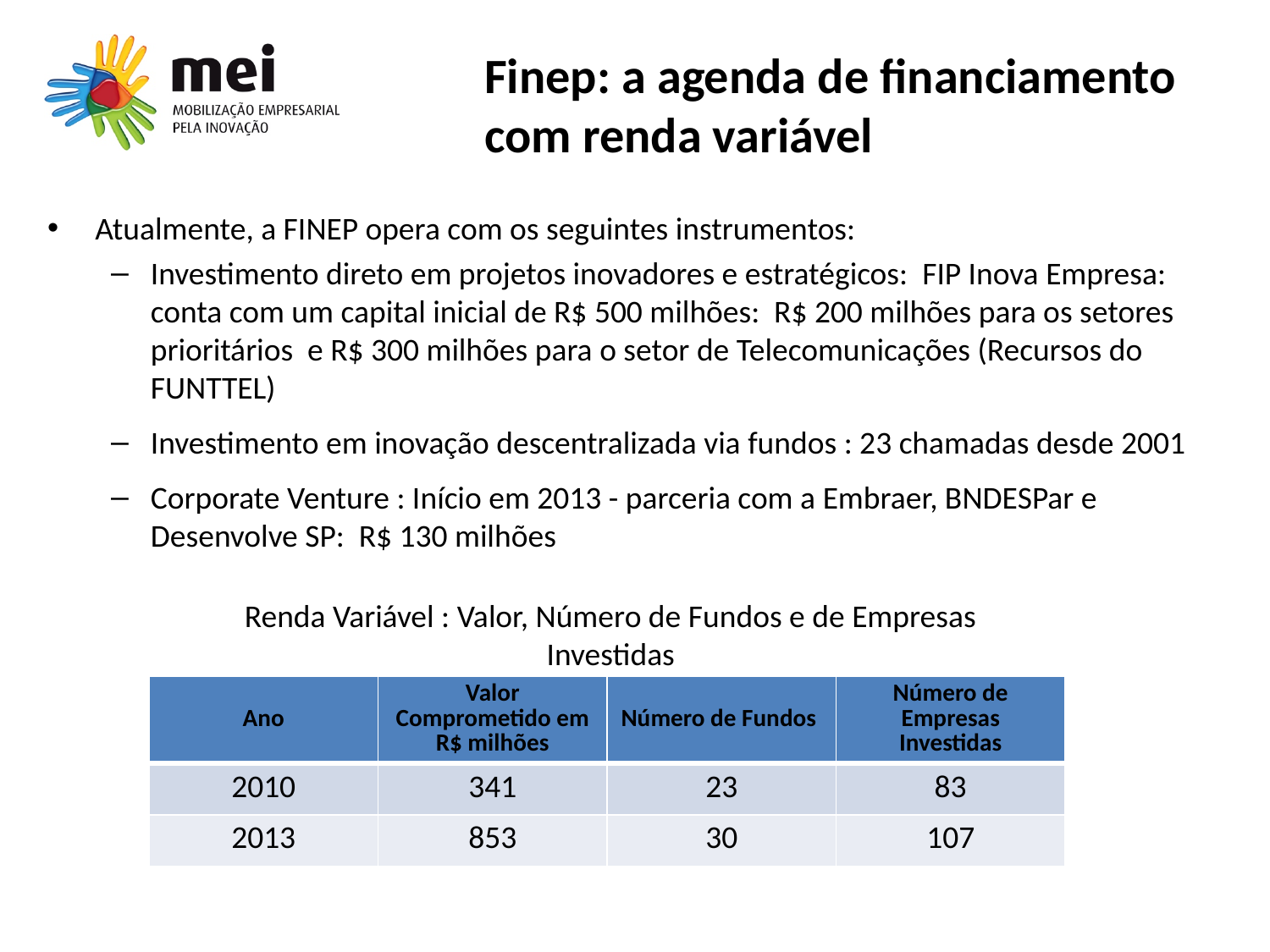

# Finep: a agenda de financiamento com renda variável
Atualmente, a FINEP opera com os seguintes instrumentos:
Investimento direto em projetos inovadores e estratégicos:  FIP Inova Empresa: conta com um capital inicial de R$ 500 milhões:  R$ 200 milhões para os setores prioritários  e R$ 300 milhões para o setor de Telecomunicações (Recursos do FUNTTEL)
Investimento em inovação descentralizada via fundos : 23 chamadas desde 2001
Corporate Venture : Início em 2013 - parceria com a Embraer, BNDESPar e Desenvolve SP:  R$ 130 milhões

Renda Variável : Valor, Número de Fundos e de Empresas Investidas
| Ano | Valor Comprometido em R$ milhões | Número de Fundos | Número de Empresas Investidas |
| --- | --- | --- | --- |
| 2010 | 341 | 23 | 83 |
| 2013 | 853 | 30 | 107 |